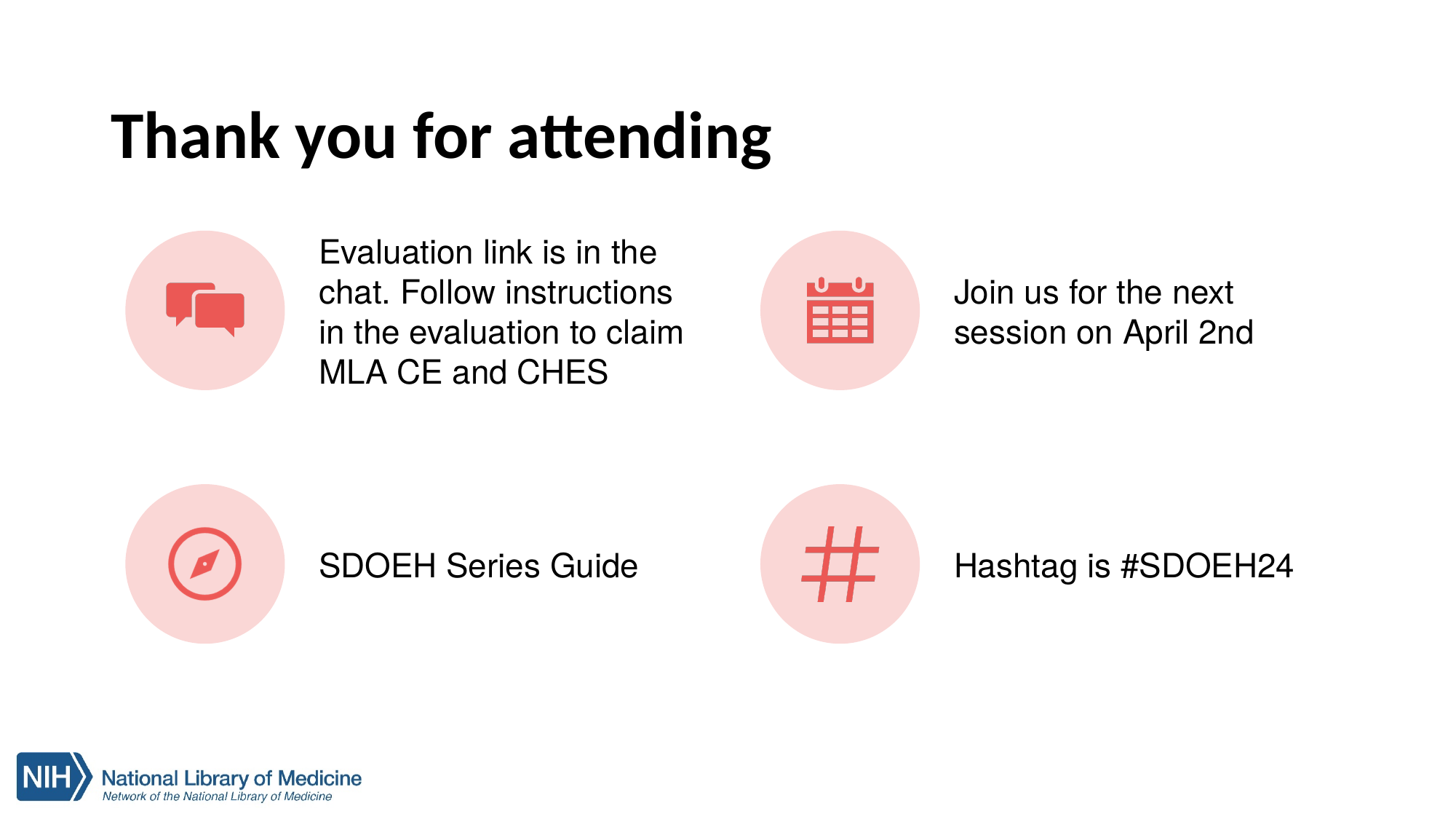

# Thank you for attending
Evaluation link is in the chat. Follow instructions in the evaluation to claim MLA CE and CHES
Join us for the next session on April 2nd
SDOEH Series Guide
Hashtag is #SDOEH24
35